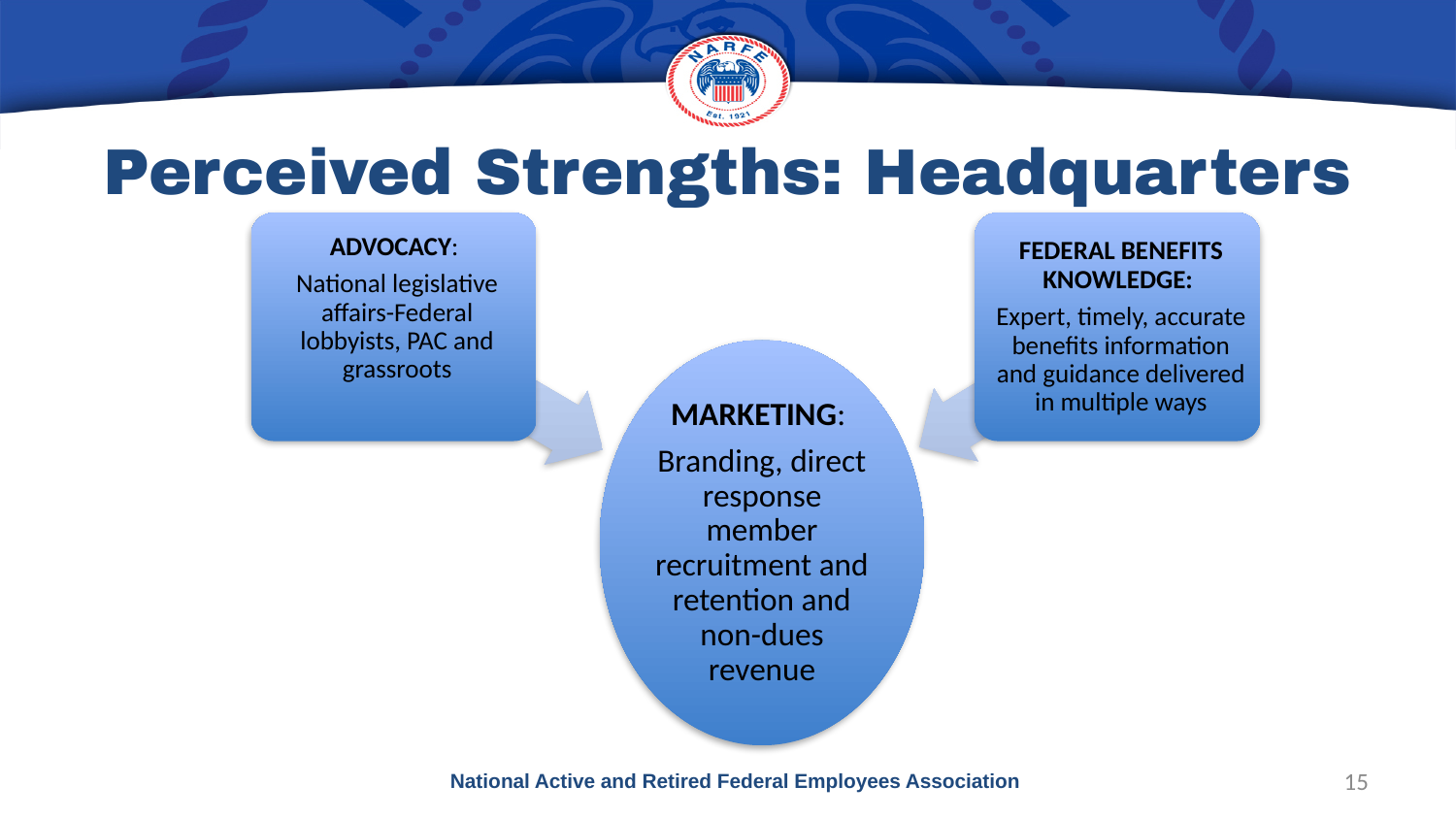

# Perceived Strengths: Headquarters
MARKETING:
Branding, direct response member recruitment and retention and non-dues revenue
ADVOCACY:
National legislative affairs-Federal lobbyists, PAC and grassroots

FEDERAL BENEFITS KNOWLEDGE:
Expert, timely, accurate benefits information and guidance delivered in multiple ways

National Active and Retired Federal Employees Association
15